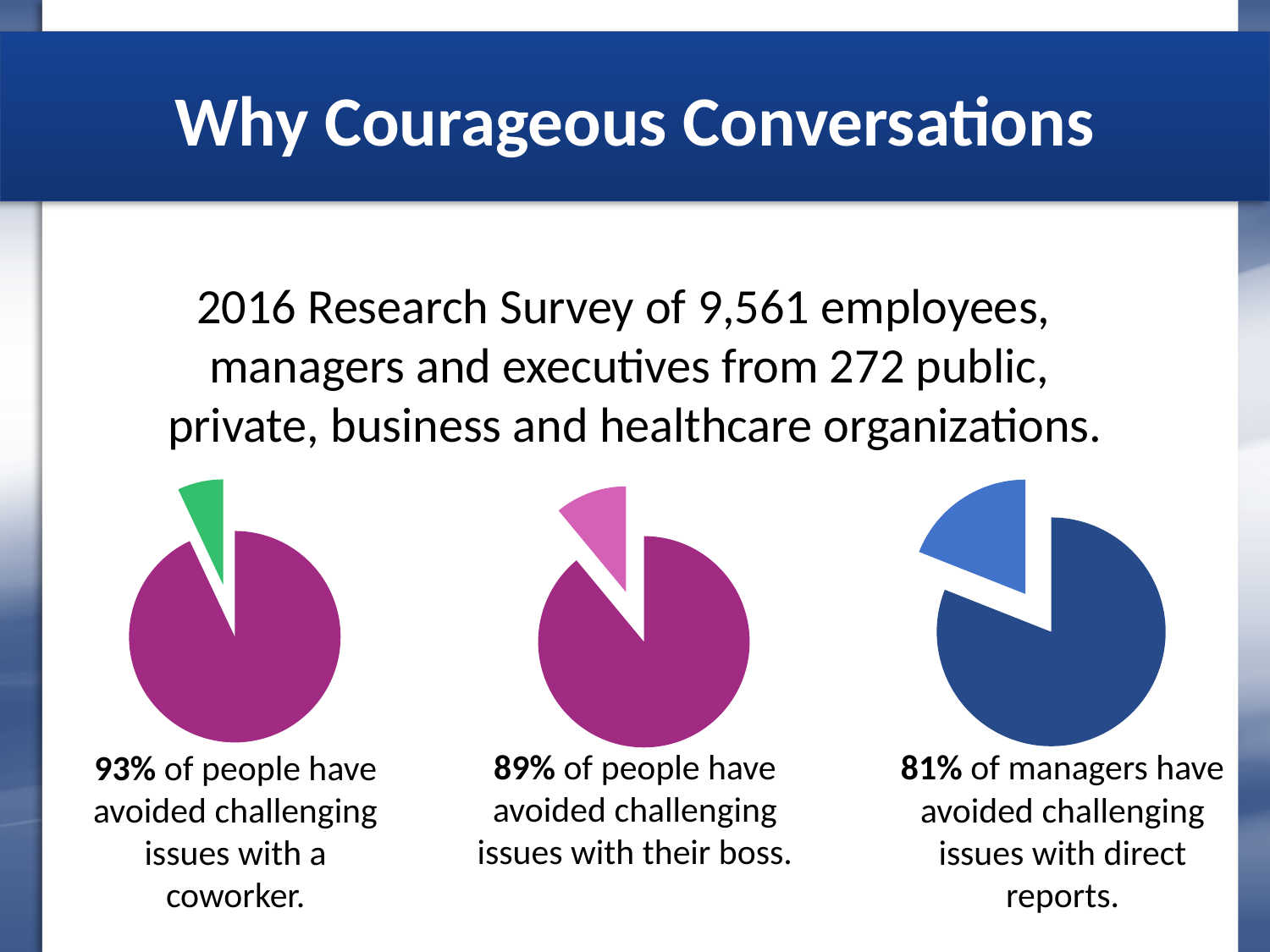

# Why Courageous Conversations
2016 Research Survey of 9,561 employees,
managers and executives from 272 public,
private, business and healthcare organizations.

### Chart

| Category | Sales |
|---|---|
| 1st Qtr | 0.81 |
| 2nd Qtr | None |
| 3rd Qtr | None |
| 4th Qtr | 0.19 |

### Chart

| Category | Sales |
|---|---|
| 1st Qtr | 0.93 |
| 2nd Qtr | 0.0 |
| 3rd Qtr | 0.0 |
| 4th Qtr | 0.07000000000000003 |

### Chart

| Category | Sales |
|---|---|
| 1st Qtr | 0.89 |
| 2nd Qtr | None |
| 3rd Qtr | None |
| 4th Qtr | 0.11 |
89%
89% of people have avoided challenging issues with their boss.

81% of managers have avoided challenging issues with direct reports.

93% of people have avoided challenging issues with a coworker.